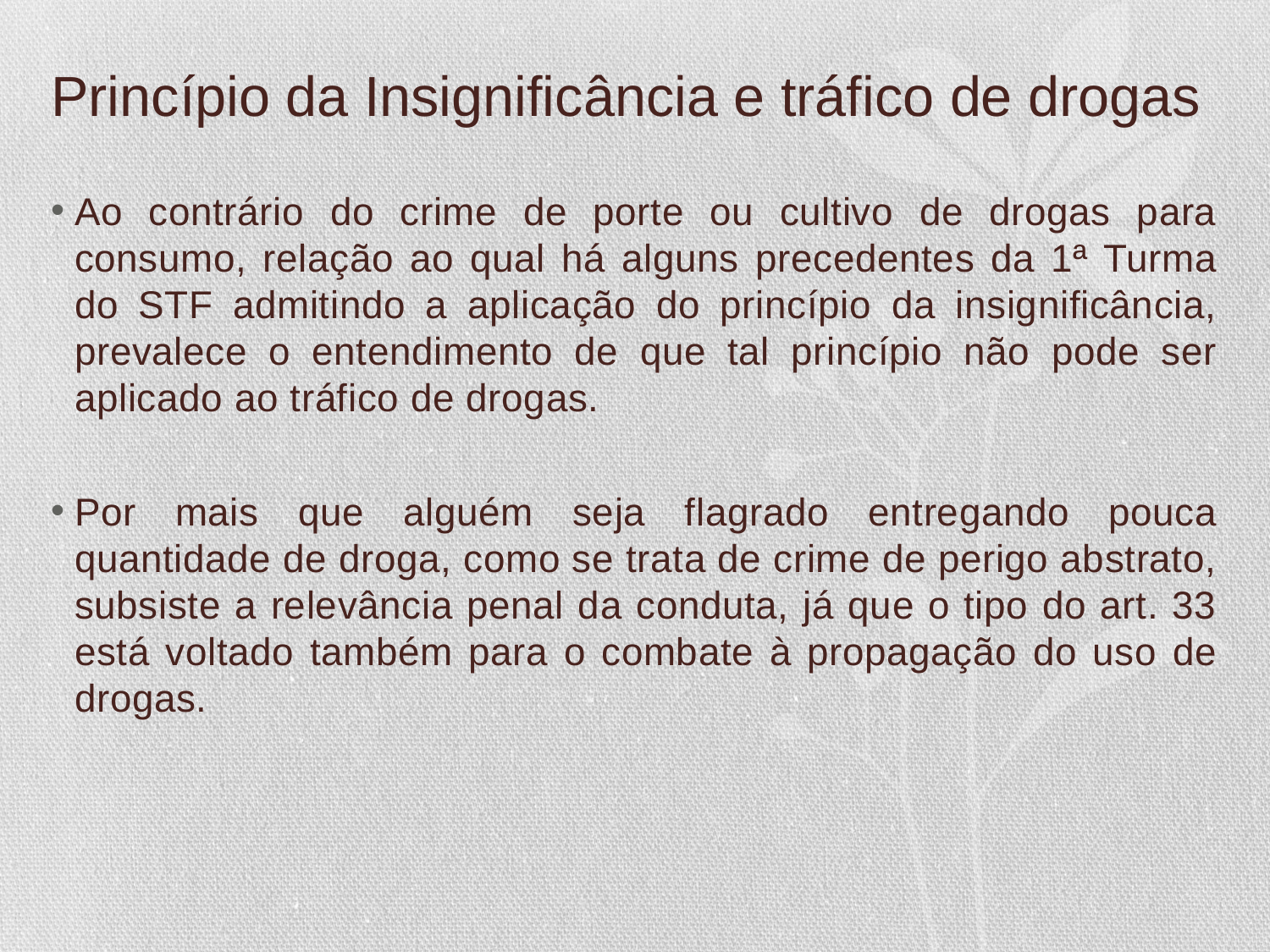

# Princípio da Insignificância e tráfico de drogas
Ao contrário do crime de porte ou cultivo de drogas para consumo, relação ao qual há alguns precedentes da 1ª Turma do STF admitindo a aplicação do princípio da insignificância, prevalece o entendimento de que tal princípio não pode ser aplicado ao tráfico de drogas.

Por mais que alguém seja flagrado entregando pouca quantidade de droga, como se trata de crime de perigo abstrato, subsiste a relevância penal da conduta, já que o tipo do art. 33 está voltado também para o combate à propagação do uso de drogas.